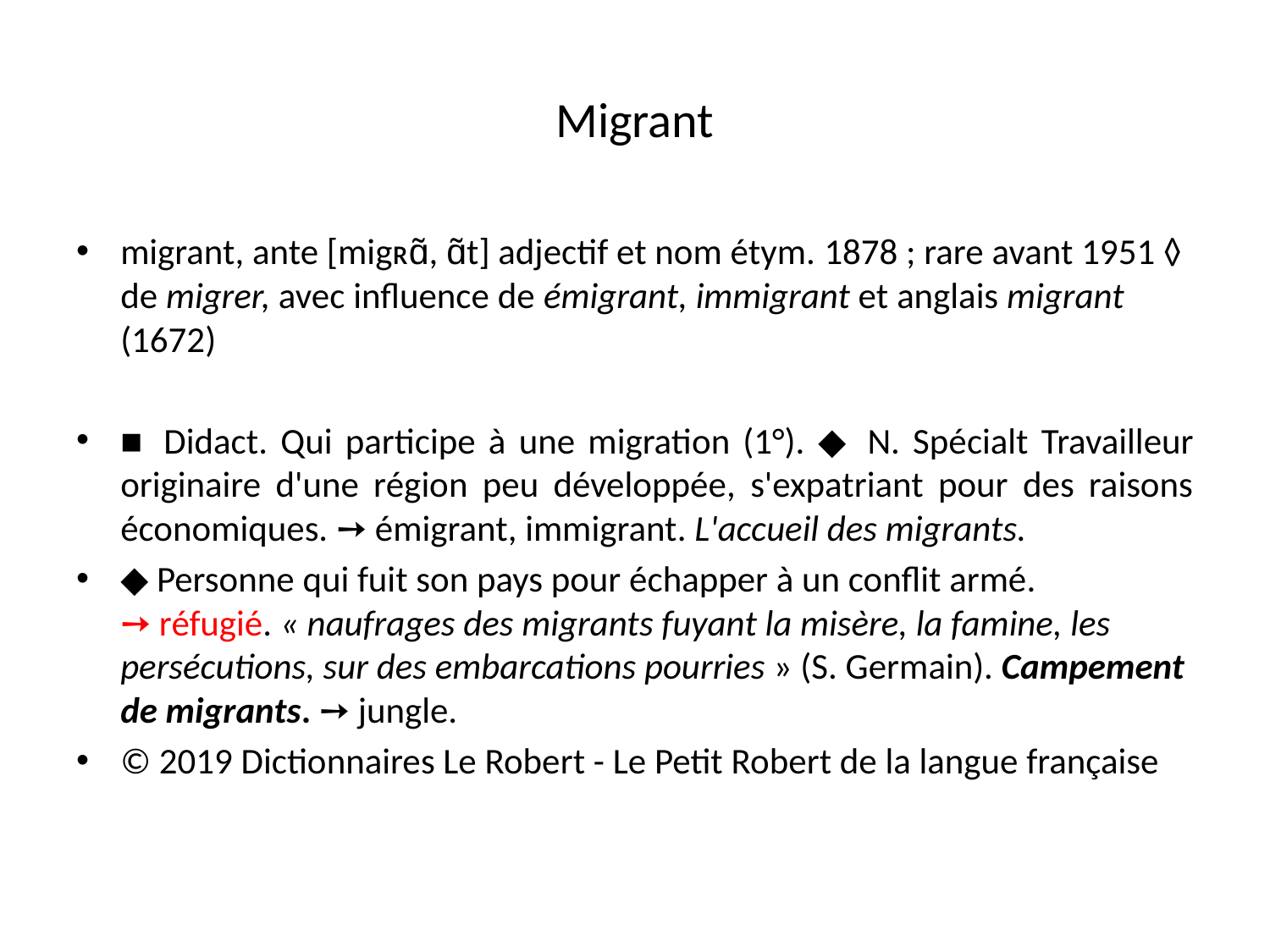

# Migrant
migrant, ante [migʀɑ̃, ɑ̃t] adjectif et nom étym. 1878 ; rare avant 1951 ◊ de migrer, avec influence de émigrant, immigrant et anglais migrant (1672)

■  Didact. Qui participe à une migration (1°). ◆  N. Spécialt Travailleur originaire d'une région peu développée, s'expatriant pour des raisons économiques. ➙ émigrant, immigrant. L'accueil des migrants.
◆ Personne qui fuit son pays pour échapper à un conflit armé. ➙ réfugié. « naufrages des migrants fuyant la misère, la famine, les persécutions, sur des embarcations pourries » (S. Germain). Campement de migrants. ➙ jungle.
© 2019 Dictionnaires Le Robert - Le Petit Robert de la langue française